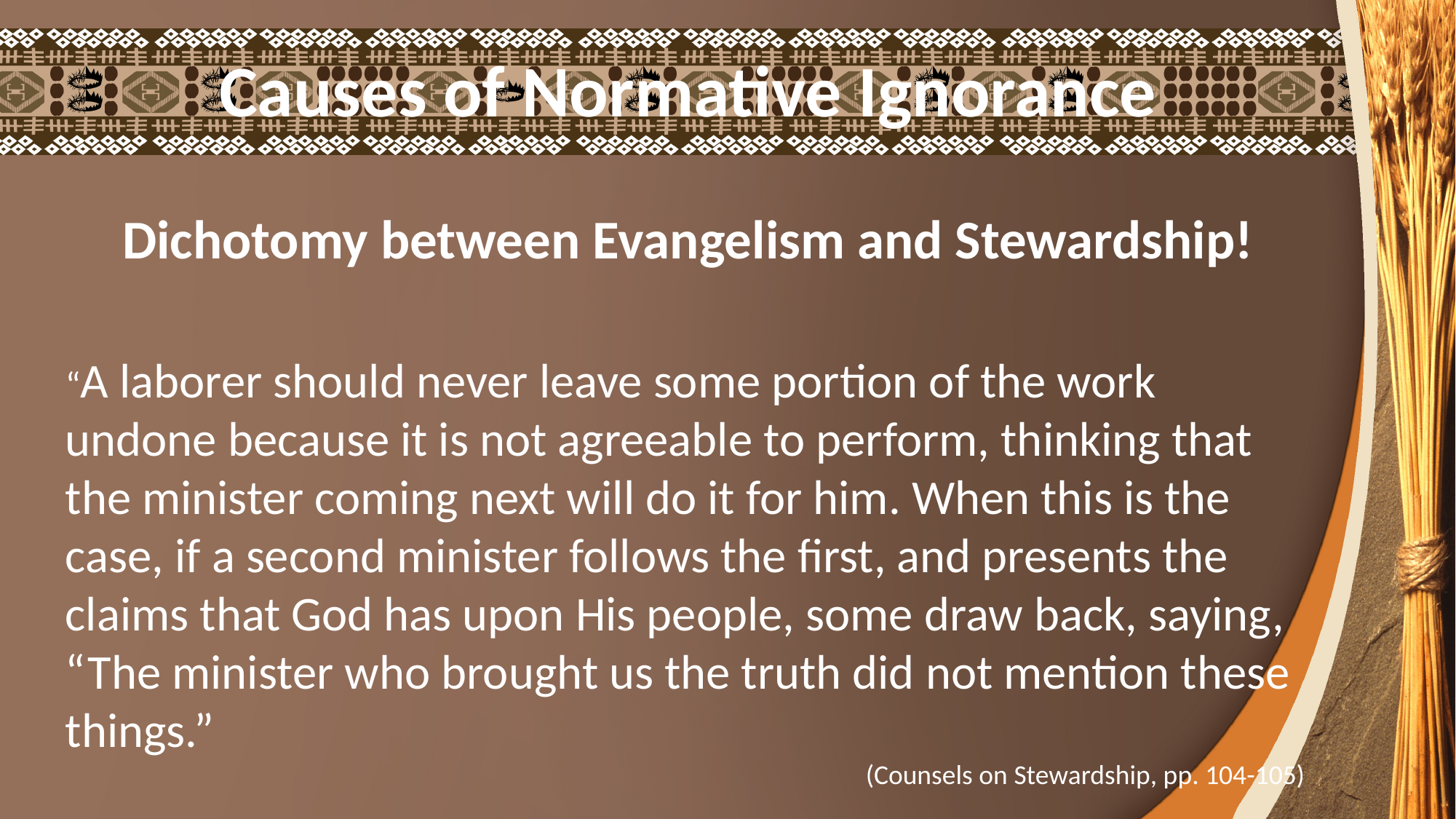

Causes of Normative Ignorance

Dichotomy between Evangelism and Stewardship!

“A laborer should never leave some portion of the work undone because it is not agreeable to perform, thinking that the minister coming next will do it for him. When this is the case, if a second minister follows the first, and presents the claims that God has upon His people, some draw back, saying, “The minister who brought us the truth did not mention these things.”
(Counsels on Stewardship, pp. 104-105)